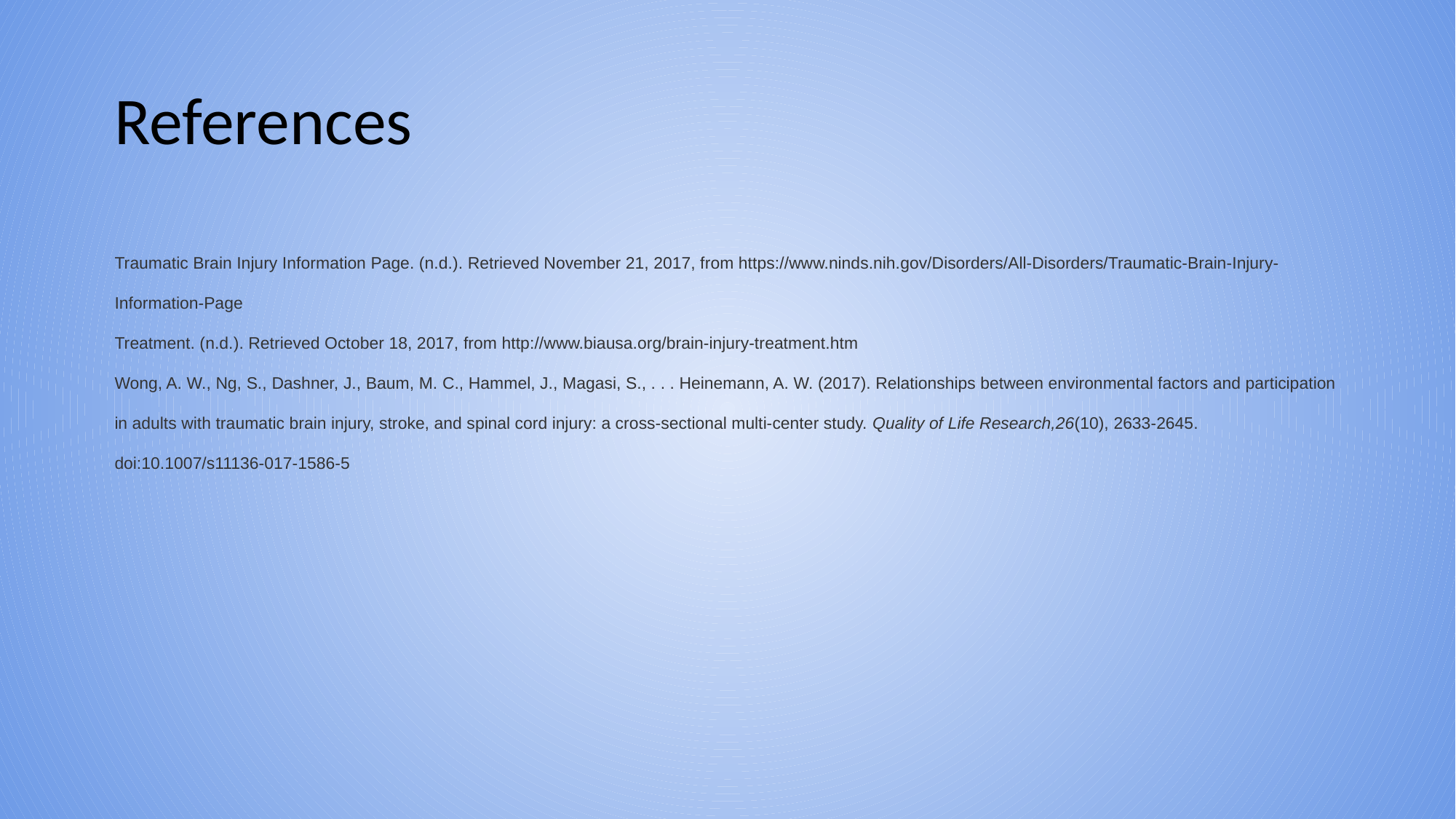

# References
Traumatic Brain Injury Information Page. (n.d.). Retrieved November 21, 2017, from https://www.ninds.nih.gov/Disorders/All-Disorders/Traumatic-Brain-Injury-Information-Page
Treatment. (n.d.). Retrieved October 18, 2017, from http://www.biausa.org/brain-injury-treatment.htm
Wong, A. W., Ng, S., Dashner, J., Baum, M. C., Hammel, J., Magasi, S., . . . Heinemann, A. W. (2017). Relationships between environmental factors and participation in adults with traumatic brain injury, stroke, and spinal cord injury: a cross-sectional multi-center study. Quality of Life Research,26(10), 2633-2645. doi:10.1007/s11136-017-1586-5